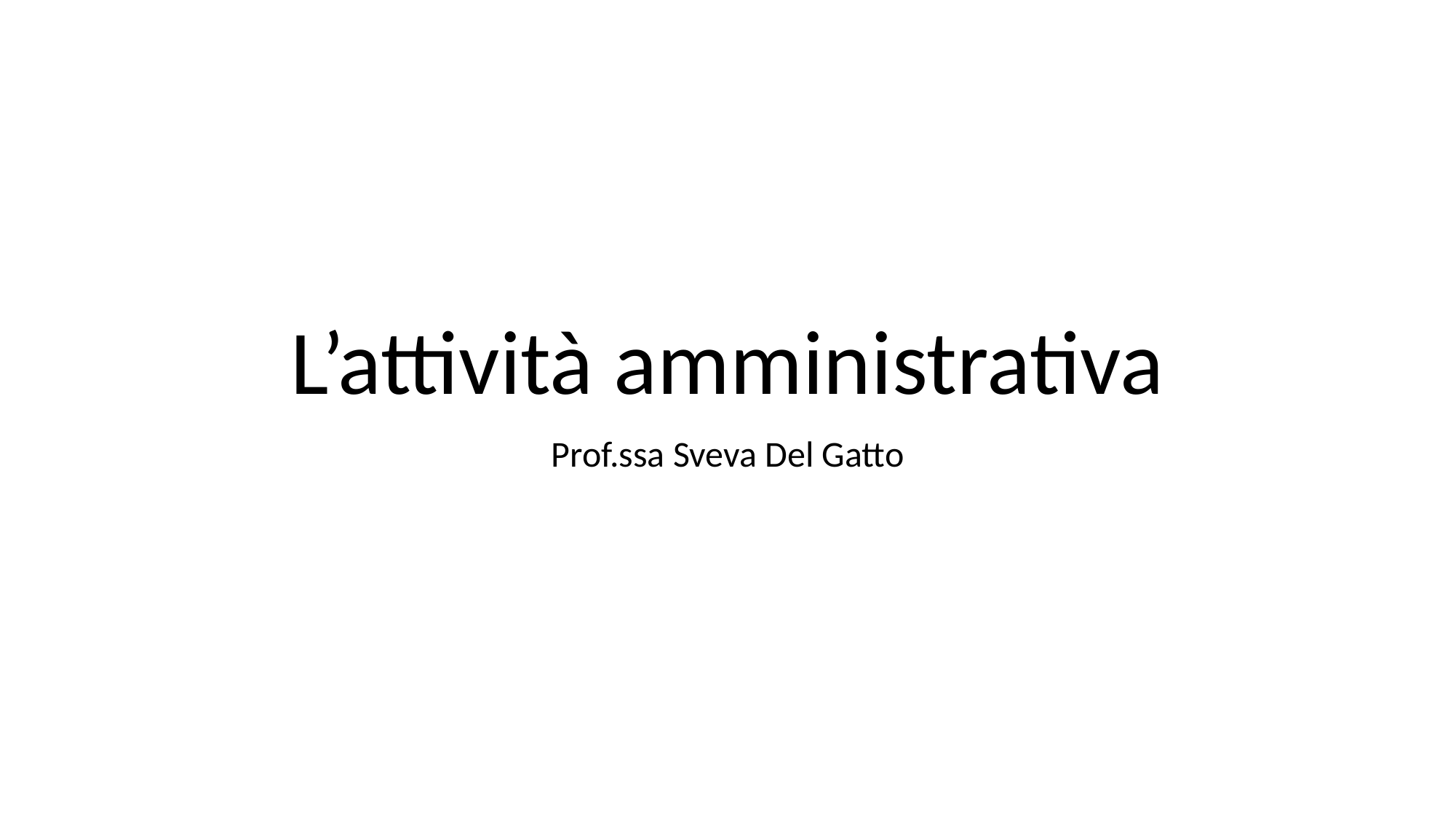

# L’attività amministrativa
Prof.ssa Sveva Del Gatto